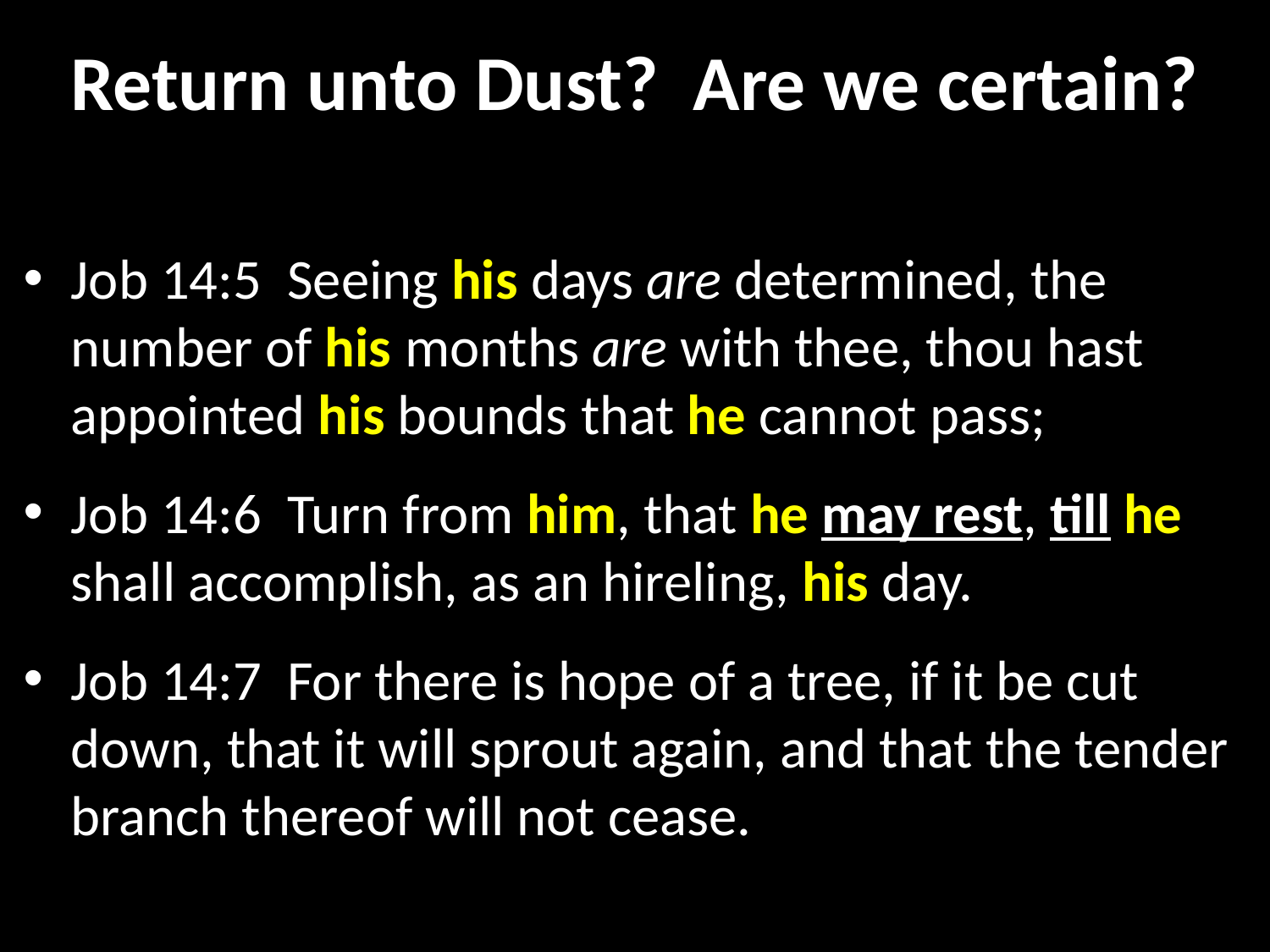

# Return unto Dust?  Are we certain?
Job 14:5  Seeing his days are determined, the number of his months are with thee, thou hast appointed his bounds that he cannot pass;

Job 14:6  Turn from him, that he may rest, till he shall accomplish, as an hireling, his day.

Job 14:7  For there is hope of a tree, if it be cut down, that it will sprout again, and that the tender branch thereof will not cease.